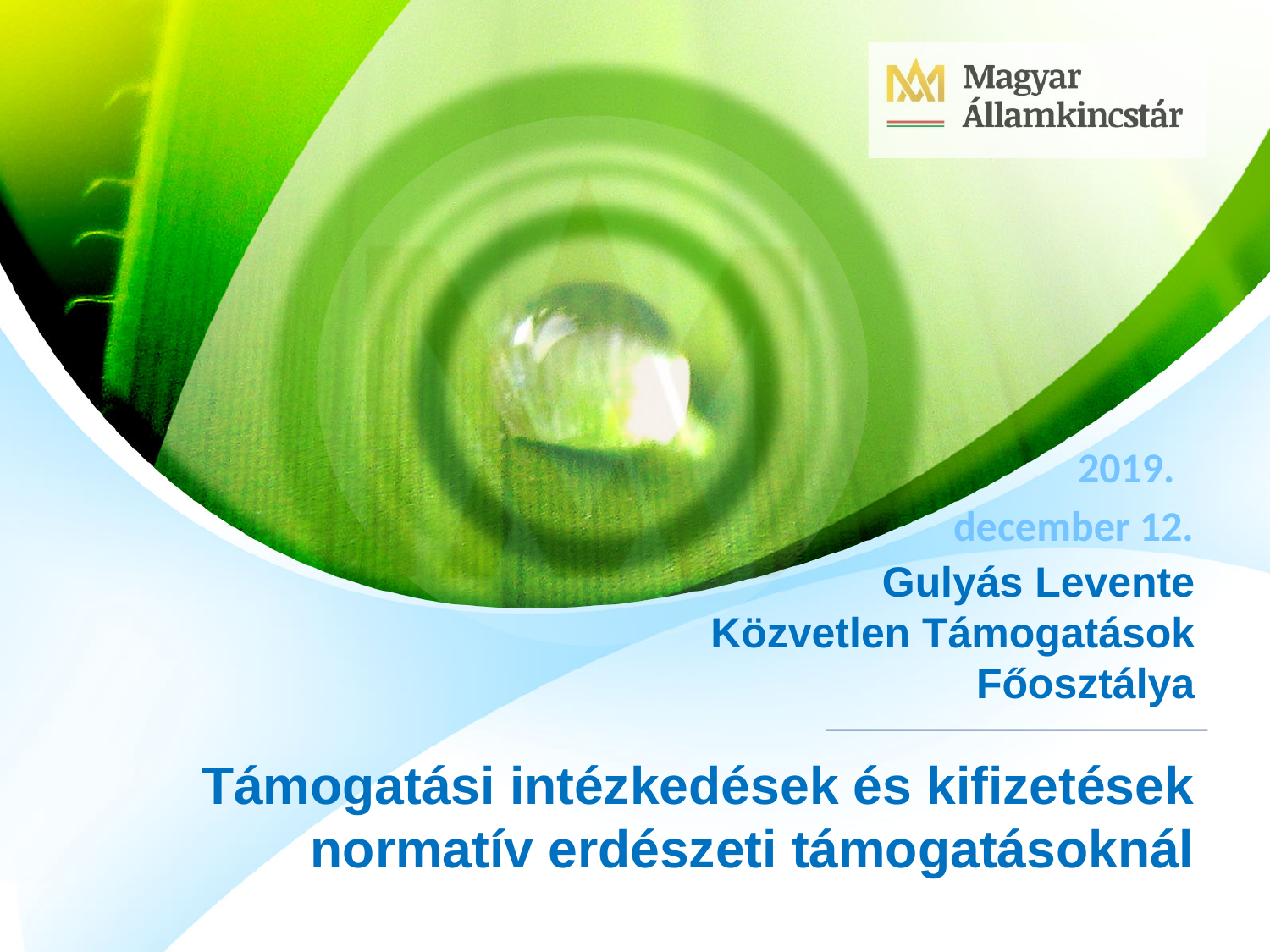

2019.
december 12.
  Gulyás Levente
Közvetlen Támogatások Főosztálya

# Támogatási intézkedések és kifizetések normatív erdészeti támogatásoknál